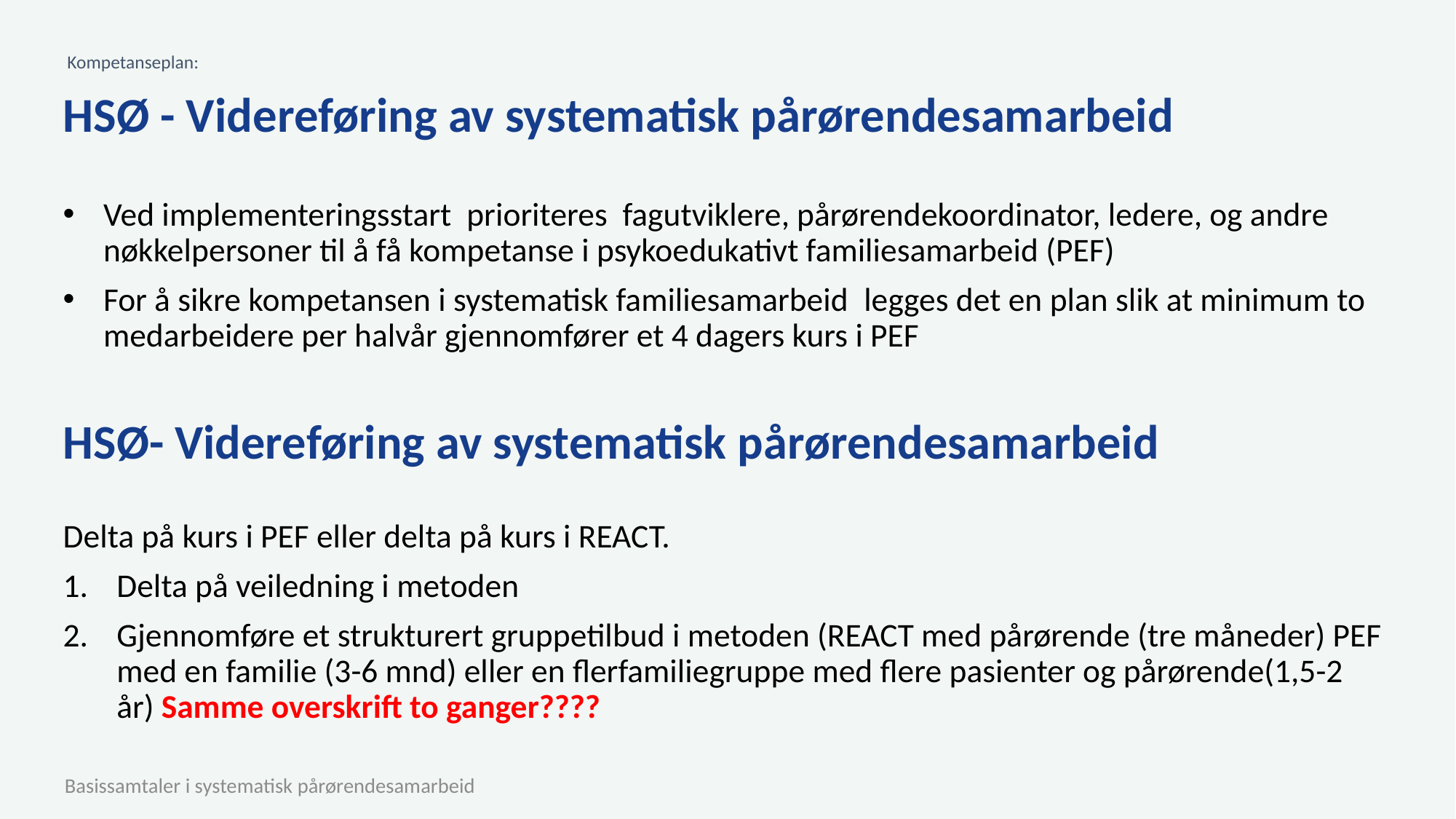

Kompetanseplan:
# HSØ - Videreføring av systematisk pårørendesamarbeid
Ved implementeringsstart  prioriteres  fagutviklere, pårørendekoordinator, ledere, og andre nøkkelpersoner til å få kompetanse i psykoedukativt familiesamarbeid (PEF)
For å sikre kompetansen i systematisk familiesamarbeid  legges det en plan slik at minimum to medarbeidere per halvår gjennomfører et 4 dagers kurs i PEF

HSØ- Videreføring av systematisk pårørendesamarbeid

Delta på kurs i PEF eller delta på kurs i REACT.
Delta på veiledning i metoden
Gjennomføre et strukturert gruppetilbud i metoden (REACT med pårørende (tre måneder) PEF med en familie (3-6 mnd) eller en flerfamiliegruppe med flere pasienter og pårørende(1,5-2 år) Samme overskrift to ganger????

Basissamtaler i systematisk pårørendesamarbeid